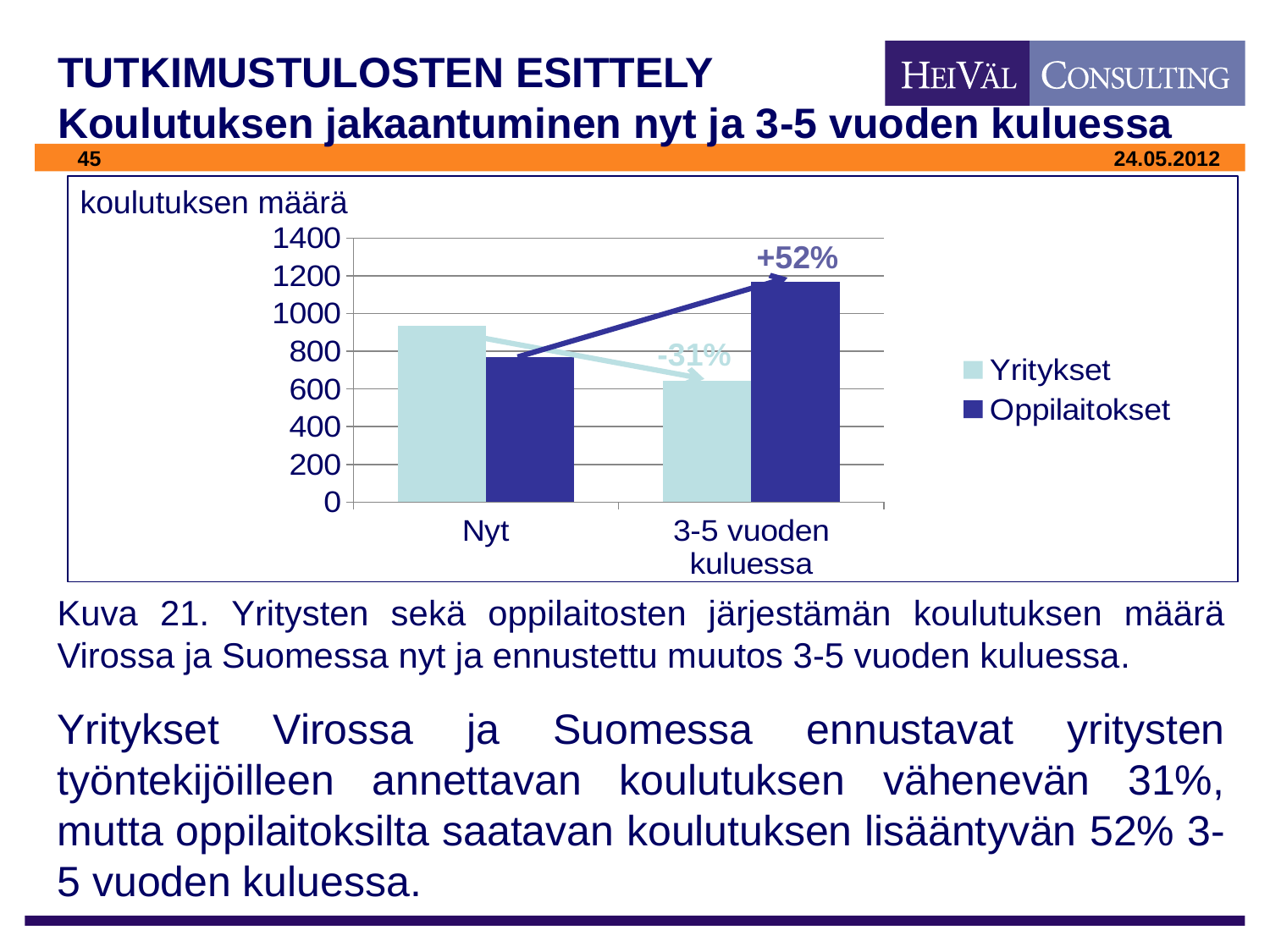

# TUTKIMUSTULOSTEN ESITTELY Koulutuksen jakaantuminen nyt ja 3-5 vuoden kuluessa

koulutuksen määrä

### Chart

| Category | Yritykset | Oppilaitokset |
|---|---|---|
| Nyt | 935.0 | 768.0 |
| 3-5 vuoden kuluessa | 644.0 | 1169.0 |
+52%
-31%
Kuva 21. Yritysten sekä oppilaitosten järjestämän koulutuksen määrä Virossa ja Suomessa nyt ja ennustettu muutos 3-5 vuoden kuluessa.
Yritykset Virossa ja Suomessa ennustavat yritysten työntekijöilleen annettavan koulutuksen vähenevän 31%, mutta oppilaitoksilta saatavan koulutuksen lisääntyvän 52% 3-5 vuoden kuluessa.